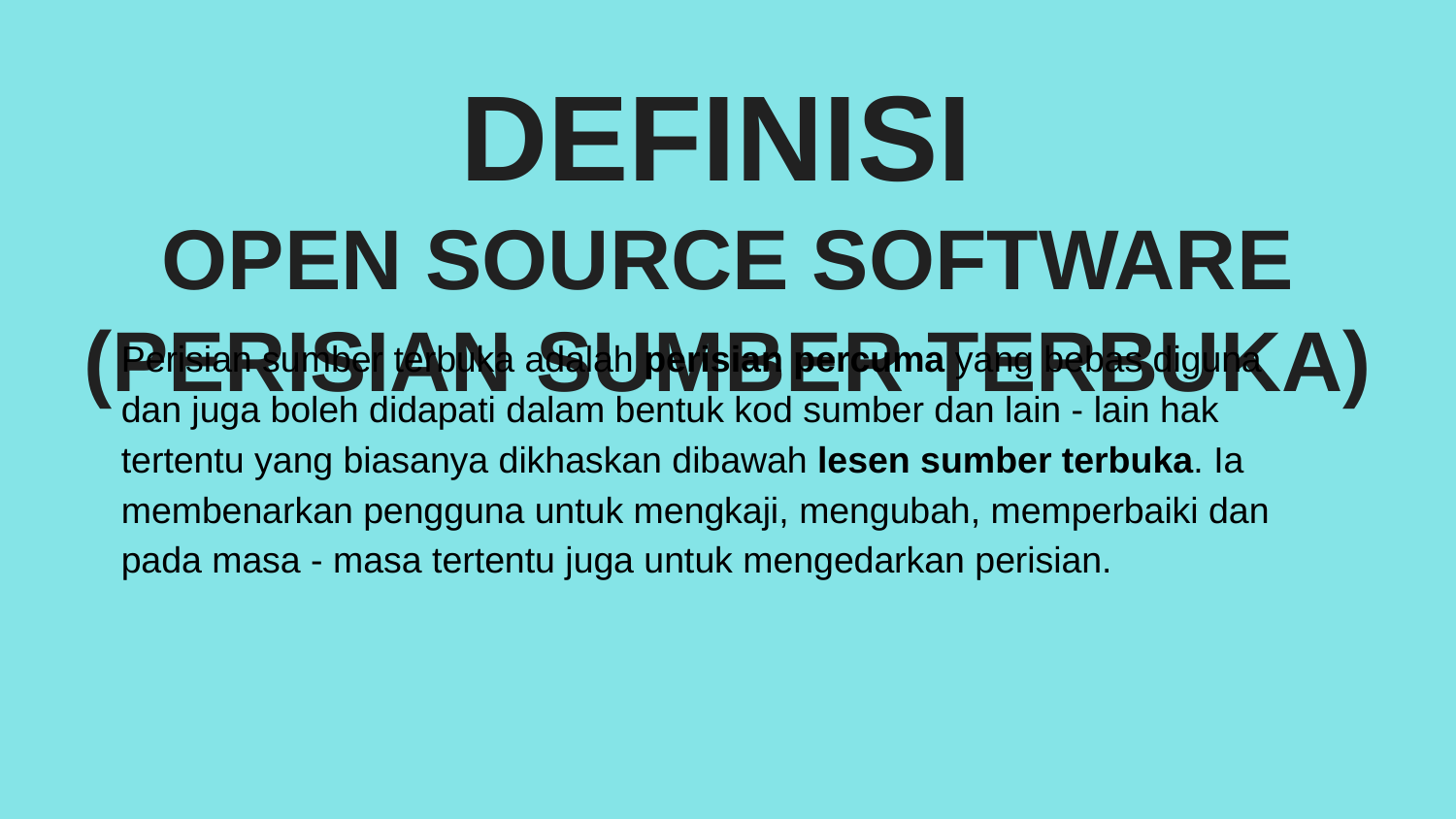

# DEFINISI
OPEN SOURCE SOFTWARE (PERISIAN SUMBER TERBUKA)
Perisian sumber terbuka adalah perisian percuma yang bebas diguna dan juga boleh didapati dalam bentuk kod sumber dan lain - lain hak tertentu yang biasanya dikhaskan dibawah lesen sumber terbuka. Ia membenarkan pengguna untuk mengkaji, mengubah, memperbaiki dan pada masa - masa tertentu juga untuk mengedarkan perisian.